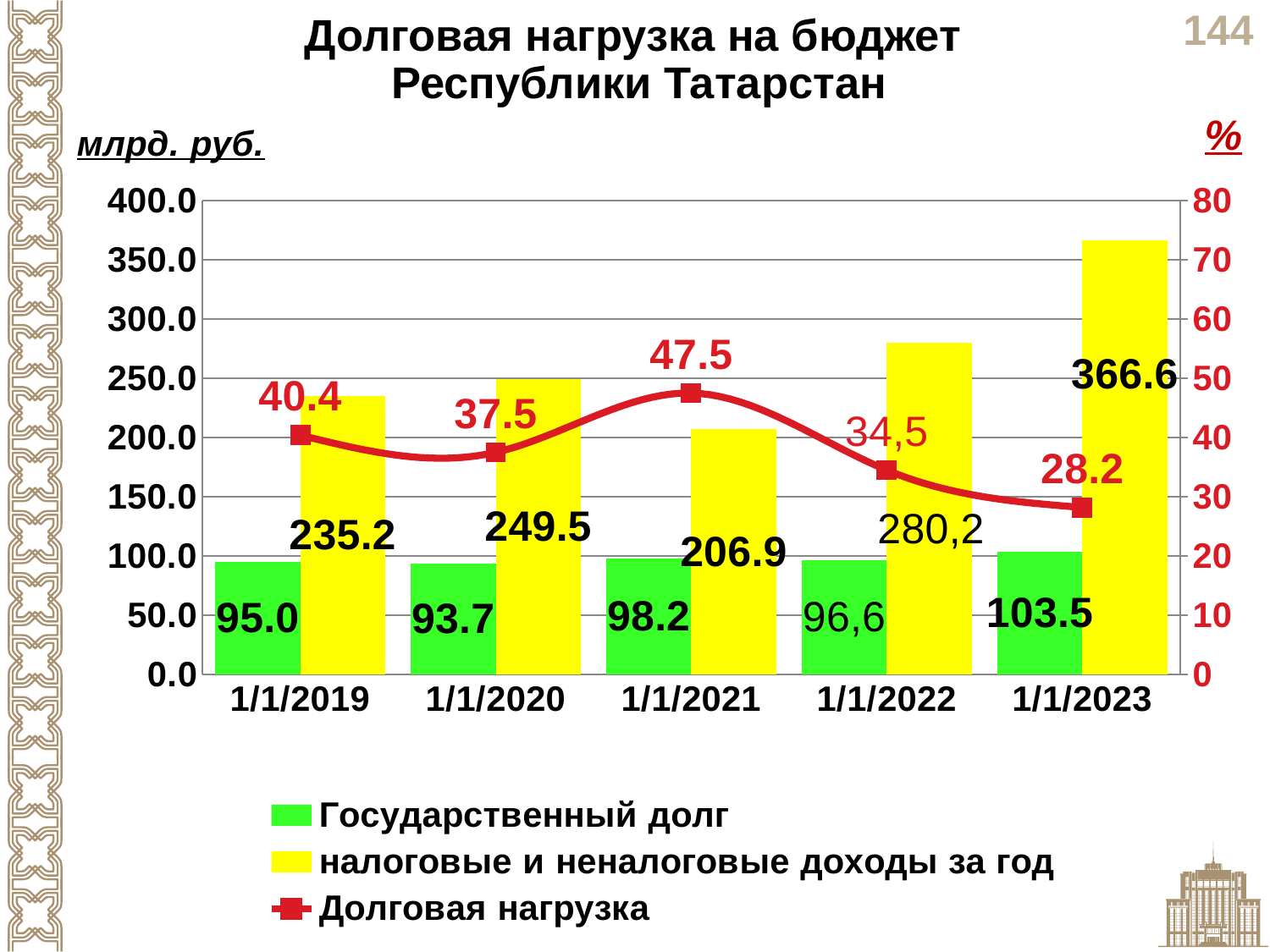

Долговая нагрузка на бюджет
 Республики Татарстан

### Chart

| Category | Государственный долг | налоговые и неналоговые доходы за год | Долговая нагрузка |
|---|---|---|---|
| 43466 | 95.0 | 235.2 | 40.4 |
| 43831 | 93.7 | 249.5 | 37.5 |
| 44197 | 98.2 | 206.9 | 47.5 |
| 44562 | 96.6 | 280.2 | 34.5 |
| 44927 | 103.5 | 366.6 | 28.2 |
%